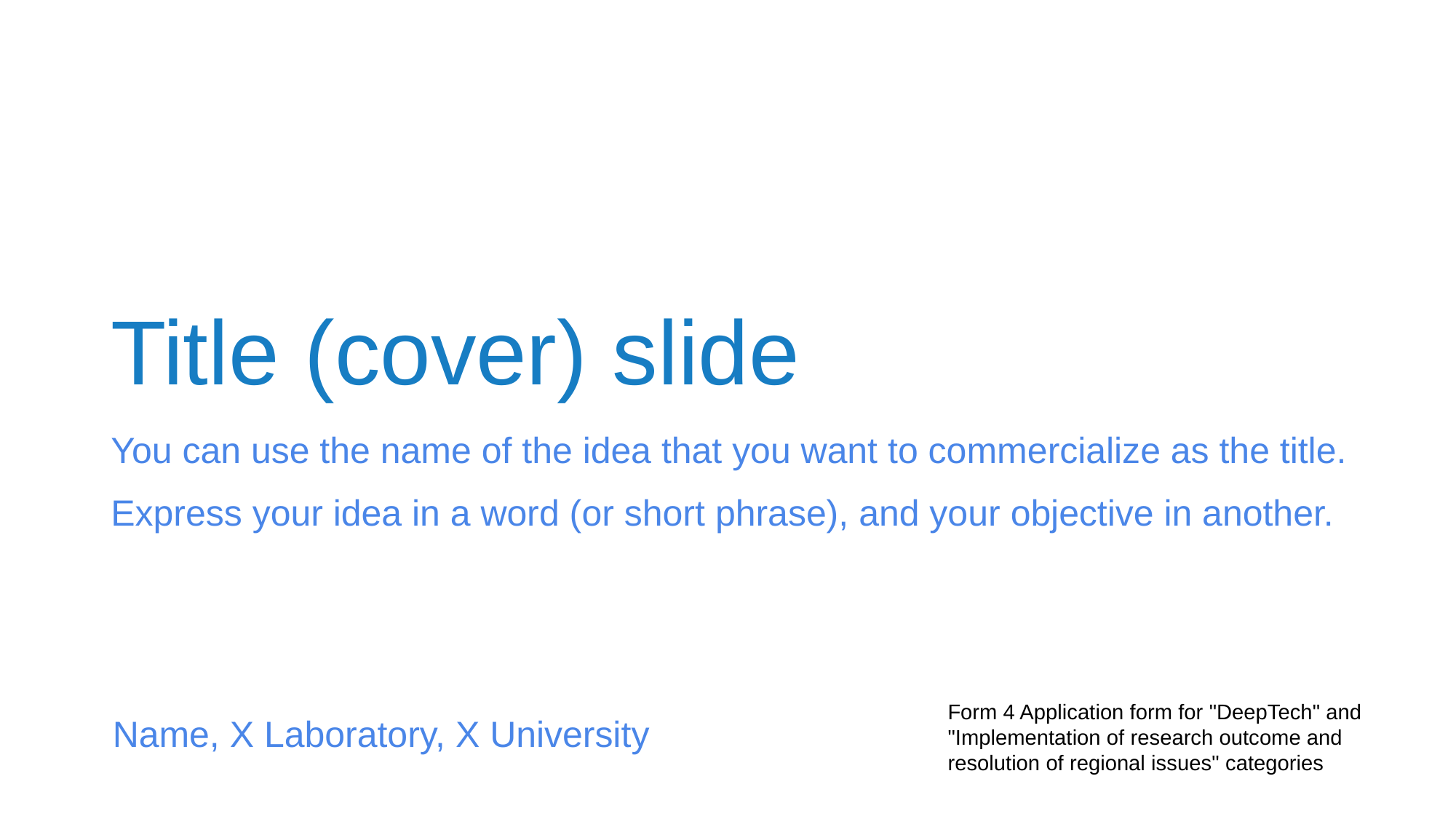

# Title (cover) slide
You can use the name of the idea that you want to commercialize as the title.
Express your idea in a word (or short phrase), and your objective in another.
Form 4 Application form for "DeepTech" and "Implementation of research outcome and resolution of regional issues" categories
Name, X Laboratory, X University